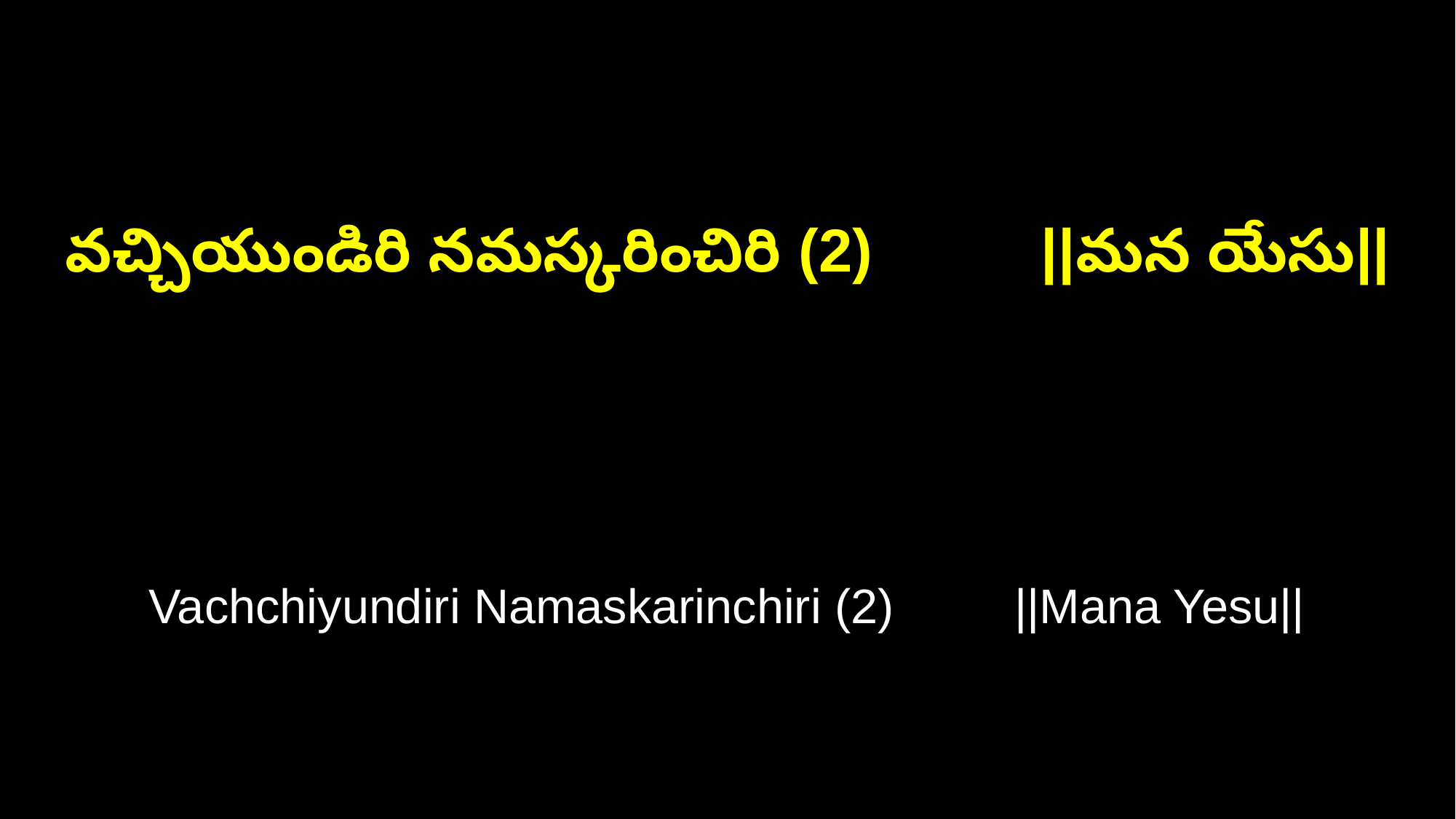

వచ్చియుండిరి నమస్కరించిరి (2)          ||మన యేసు||
Vachchiyundiri Namaskarinchiri (2)         ||Mana Yesu||